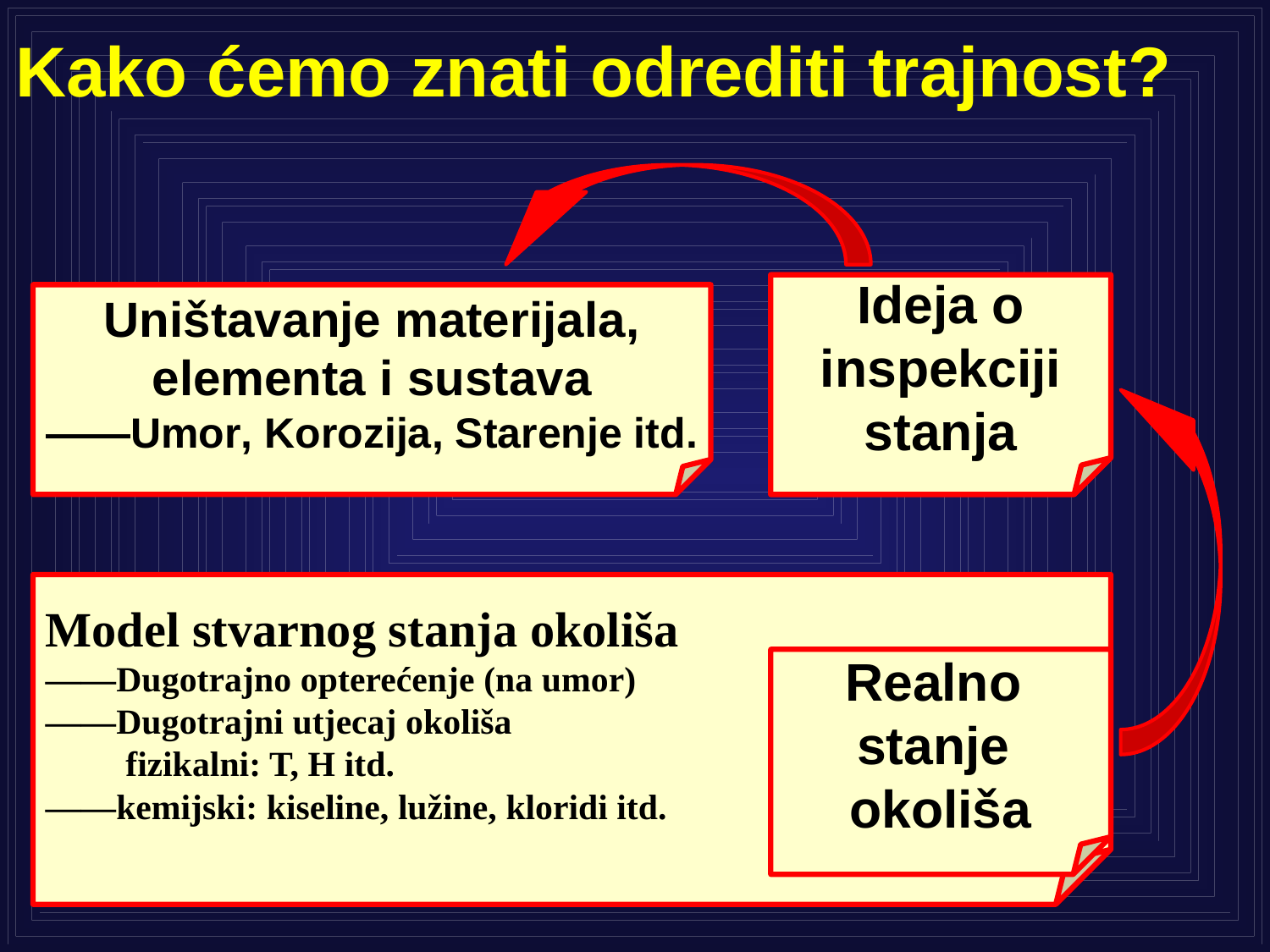

Kako ćemo znati odrediti trajnost?

Testiranje
Pregledi
Nadzor
Ideja o inspekciji stanja
Uništavanje materijala, elementa i sustava
——Umor, Korozija, Starenje itd.

Realno
stanje
okoliša
Model stvarnog stanja okoliša
——Dugotrajno opterećenje (na umor)
——Dugotrajni utjecaj okoliša
         fizikalni: T, H itd.
——kemijski: kiseline, lužine, kloridi itd.